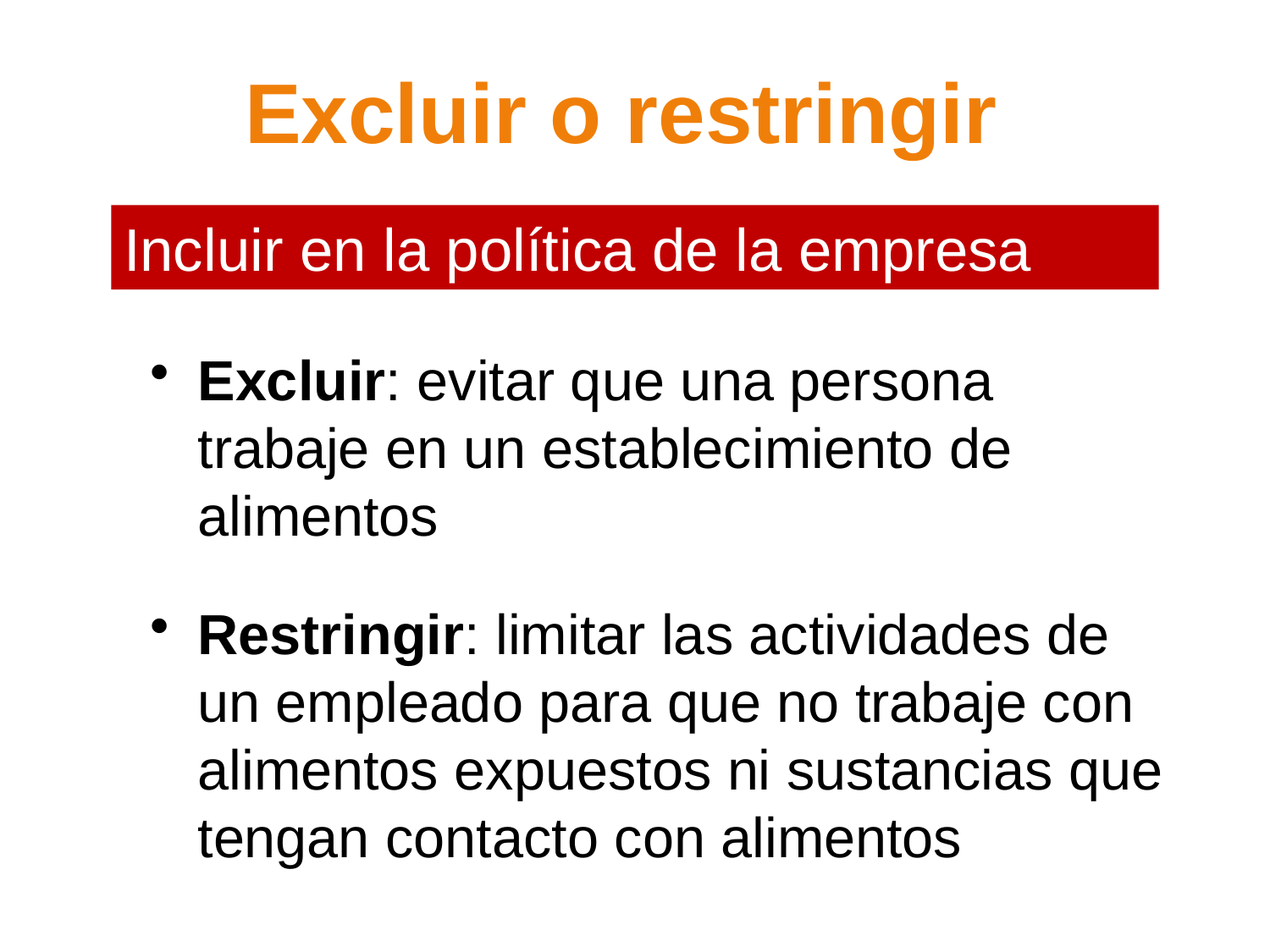

Excluir o restringir
Incluir en la política de la empresa
Excluir: evitar que una persona trabaje en un establecimiento de alimentos

Restringir: limitar las actividades de un empleado para que no trabaje con alimentos expuestos ni sustancias que tengan contacto con alimentos